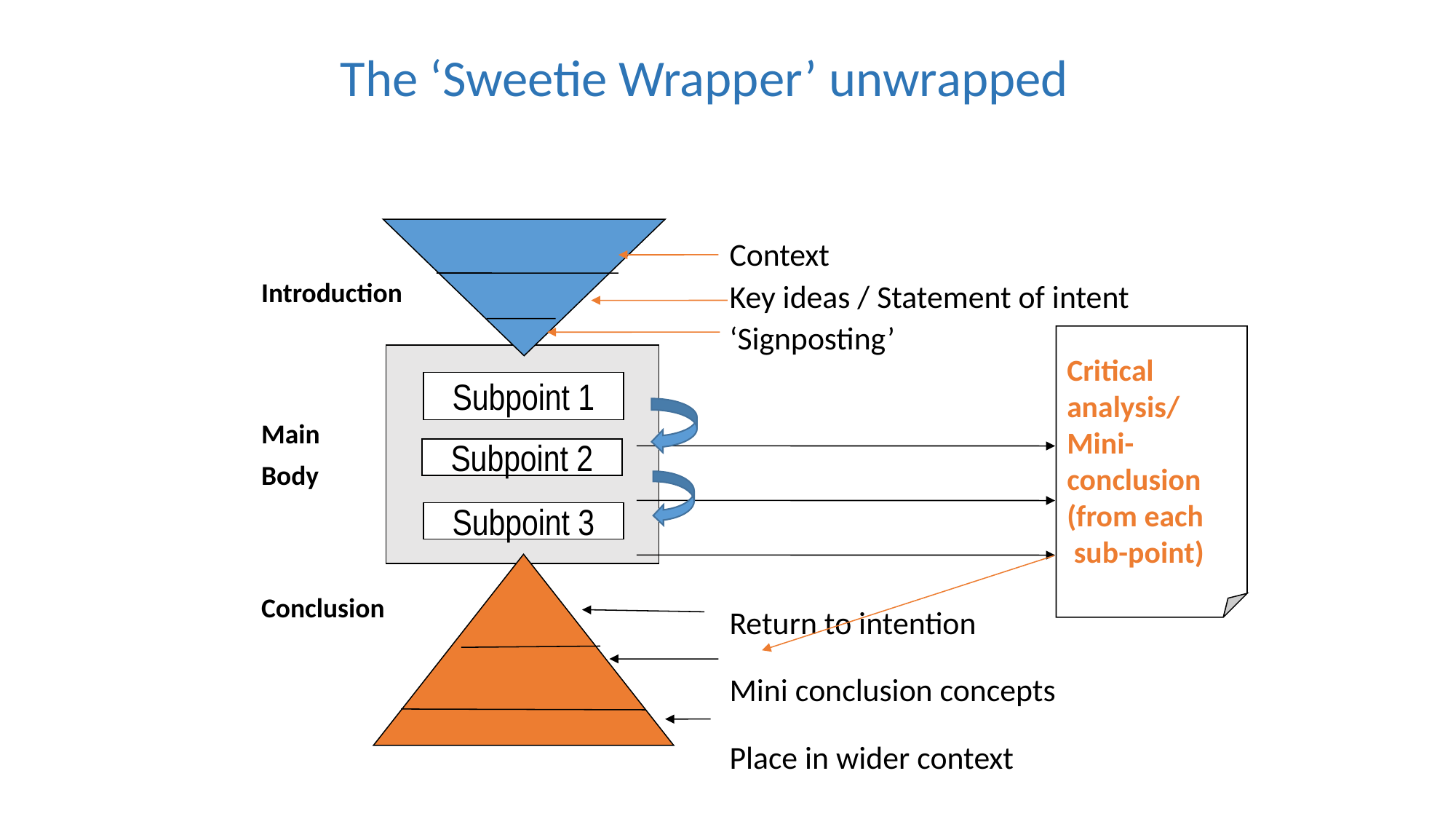

# The ‘Sweetie Wrapper’ unwrapped

Context
Key ideas / Statement of intent
‘Signposting’

Return to intention

Mini conclusion concepts

Place in wider context

Introduction

Main
Body

Conclusion

Critical
analysis/
Mini-
conclusion
(from each
 sub-point)

Subpoint 1

Subpoint 2

Subpoint 3

CASTLE. University of Dundee, 2017